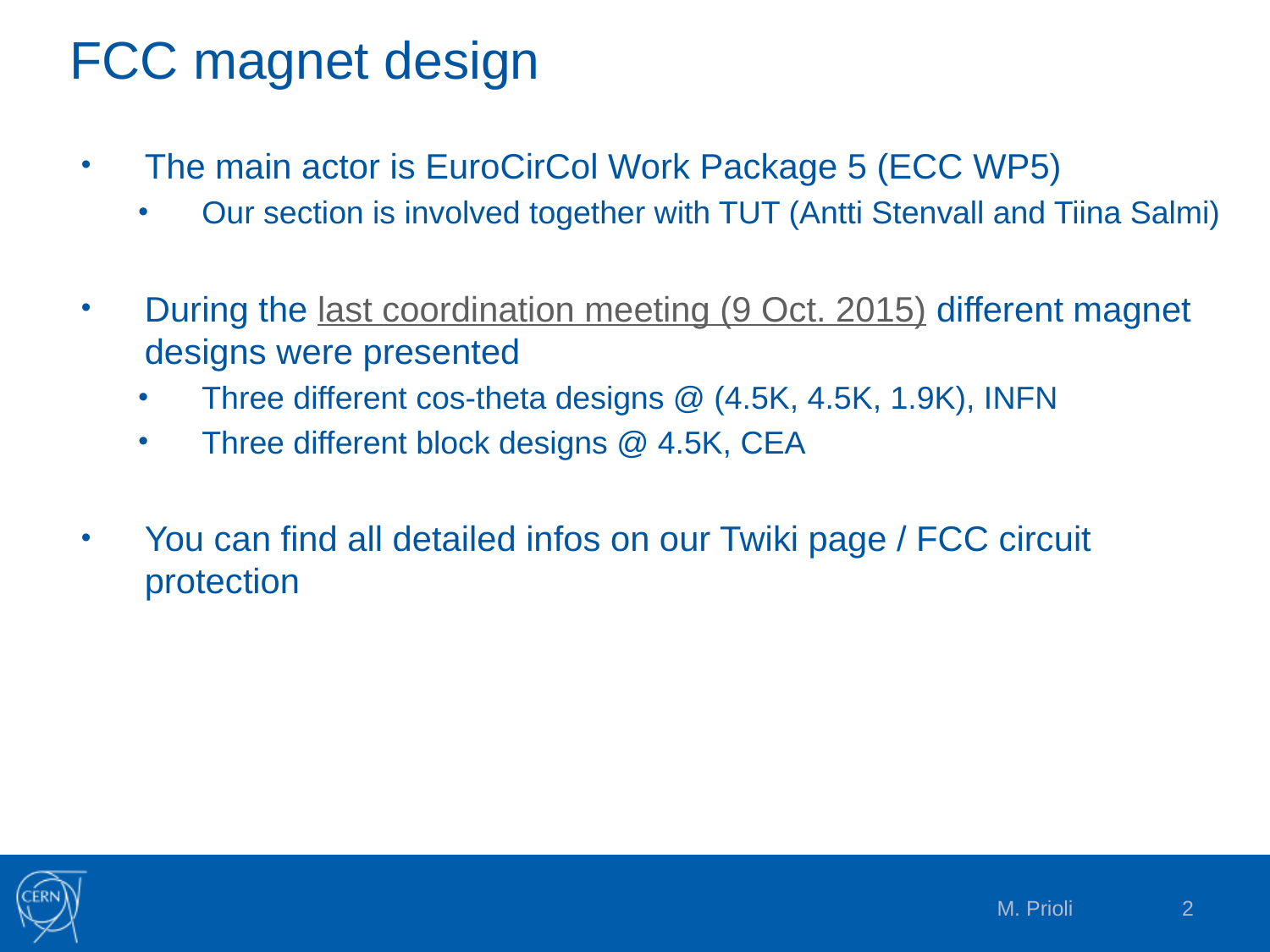

# FCC magnet design
The main actor is EuroCirCol Work Package 5 (ECC WP5)
Our section is involved together with TUT (Antti Stenvall and Tiina Salmi)

During the last coordination meeting (9 Oct. 2015) different magnet designs were presented
Three different cos-theta designs @ (4.5K, 4.5K, 1.9K), INFN
Three different block designs @ 4.5K, CEA

You can find all detailed infos on our Twiki page / FCC circuit protection
M. Prioli
2